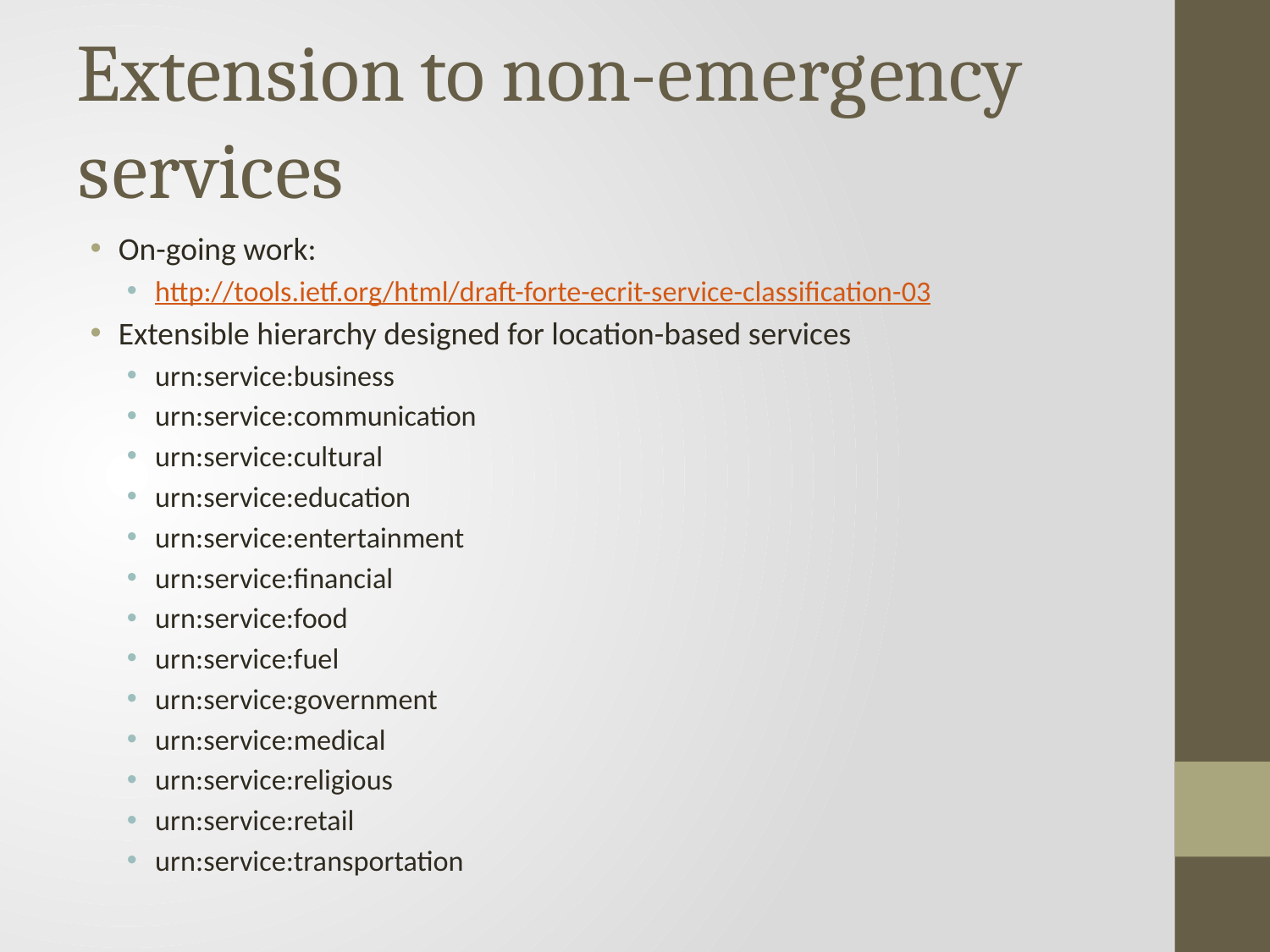

# Extension to non-emergency services
On-going work:
http://tools.ietf.org/html/draft-forte-ecrit-service-classification-03
Extensible hierarchy designed for location-based services
urn:service:business
urn:service:communication
urn:service:cultural
urn:service:education
urn:service:entertainment
urn:service:financial
urn:service:food
urn:service:fuel
urn:service:government
urn:service:medical
urn:service:religious
urn:service:retail
urn:service:transportation